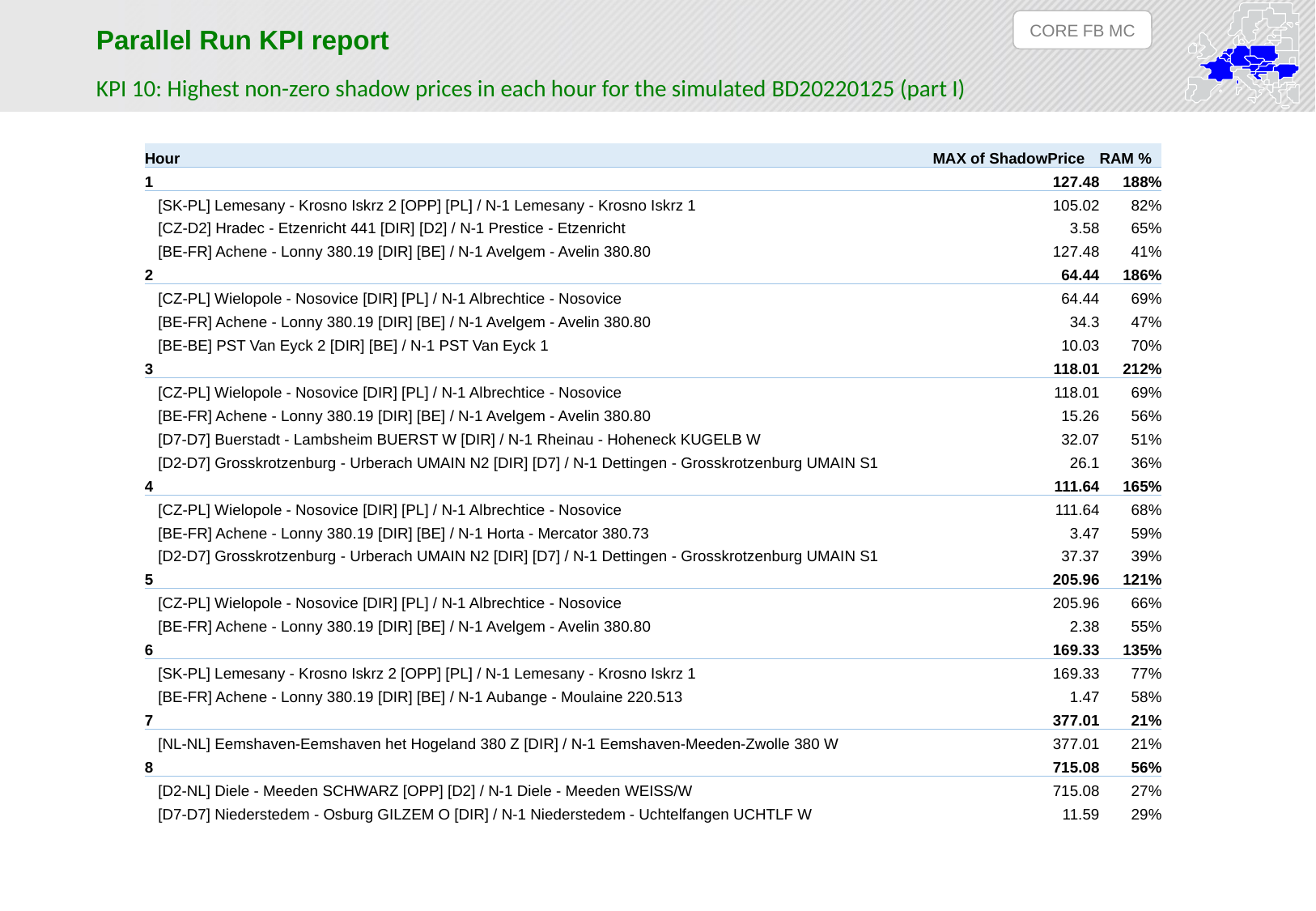

CORE FB MC
Parallel Run KPI report
KPI 10: Highest non-zero shadow prices in each hour for the simulated BD20220125 (part I)
| Hour | MAX of ShadowPrice | RAM % |
| --- | --- | --- |
| 1 | 127.48 | 188% |
| [SK-PL] Lemesany - Krosno Iskrz 2 [OPP] [PL] / N-1 Lemesany - Krosno Iskrz 1 | 105.02 | 82% |
| [CZ-D2] Hradec - Etzenricht 441 [DIR] [D2] / N-1 Prestice - Etzenricht | 3.58 | 65% |
| [BE-FR] Achene - Lonny 380.19 [DIR] [BE] / N-1 Avelgem - Avelin 380.80 | 127.48 | 41% |
| 2 | 64.44 | 186% |
| [CZ-PL] Wielopole - Nosovice [DIR] [PL] / N-1 Albrechtice - Nosovice | 64.44 | 69% |
| [BE-FR] Achene - Lonny 380.19 [DIR] [BE] / N-1 Avelgem - Avelin 380.80 | 34.3 | 47% |
| [BE-BE] PST Van Eyck 2 [DIR] [BE] / N-1 PST Van Eyck 1 | 10.03 | 70% |
| 3 | 118.01 | 212% |
| [CZ-PL] Wielopole - Nosovice [DIR] [PL] / N-1 Albrechtice - Nosovice | 118.01 | 69% |
| [BE-FR] Achene - Lonny 380.19 [DIR] [BE] / N-1 Avelgem - Avelin 380.80 | 15.26 | 56% |
| [D7-D7] Buerstadt - Lambsheim BUERST W [DIR] / N-1 Rheinau - Hoheneck KUGELB W | 32.07 | 51% |
| [D2-D7] Grosskrotzenburg - Urberach UMAIN N2 [DIR] [D7] / N-1 Dettingen - Grosskrotzenburg UMAIN S1 | 26.1 | 36% |
| 4 | 111.64 | 165% |
| [CZ-PL] Wielopole - Nosovice [DIR] [PL] / N-1 Albrechtice - Nosovice | 111.64 | 68% |
| [BE-FR] Achene - Lonny 380.19 [DIR] [BE] / N-1 Horta - Mercator 380.73 | 3.47 | 59% |
| [D2-D7] Grosskrotzenburg - Urberach UMAIN N2 [DIR] [D7] / N-1 Dettingen - Grosskrotzenburg UMAIN S1 | 37.37 | 39% |
| 5 | 205.96 | 121% |
| [CZ-PL] Wielopole - Nosovice [DIR] [PL] / N-1 Albrechtice - Nosovice | 205.96 | 66% |
| [BE-FR] Achene - Lonny 380.19 [DIR] [BE] / N-1 Avelgem - Avelin 380.80 | 2.38 | 55% |
| 6 | 169.33 | 135% |
| [SK-PL] Lemesany - Krosno Iskrz 2 [OPP] [PL] / N-1 Lemesany - Krosno Iskrz 1 | 169.33 | 77% |
| [BE-FR] Achene - Lonny 380.19 [DIR] [BE] / N-1 Aubange - Moulaine 220.513 | 1.47 | 58% |
| 7 | 377.01 | 21% |
| [NL-NL] Eemshaven-Eemshaven het Hogeland 380 Z [DIR] / N-1 Eemshaven-Meeden-Zwolle 380 W | 377.01 | 21% |
| 8 | 715.08 | 56% |
| [D2-NL] Diele - Meeden SCHWARZ [OPP] [D2] / N-1 Diele - Meeden WEISS/W | 715.08 | 27% |
| [D7-D7] Niederstedem - Osburg GILZEM O [DIR] / N-1 Niederstedem - Uchtelfangen UCHTLF W | 11.59 | 29% |